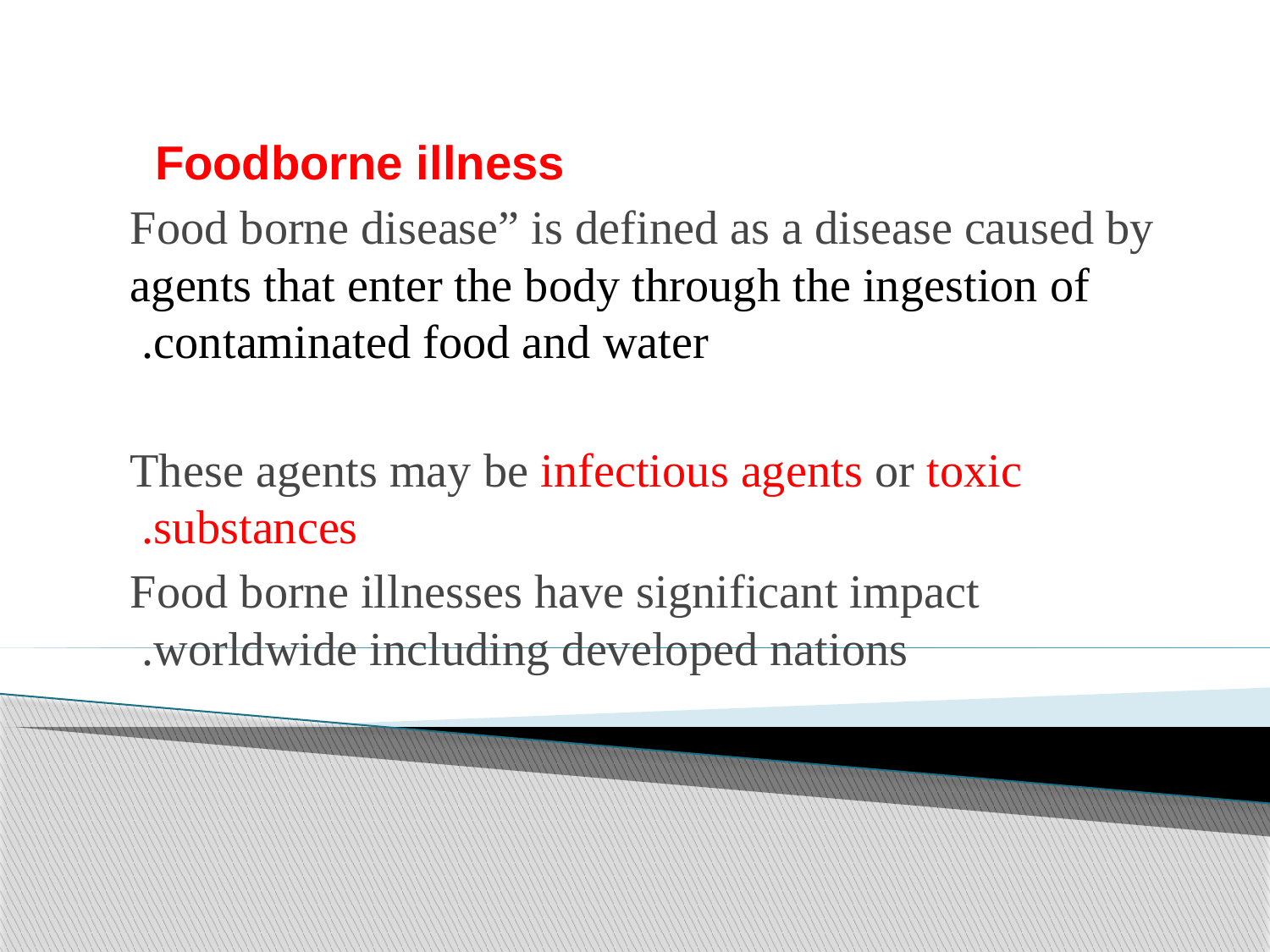

Foodborne illness
Food borne disease” is defined as a disease caused by agents that enter the body through the ingestion of contaminated food and water.

These agents may be infectious agents or toxic substances.
Food borne illnesses have significant impact worldwide including developed nations.